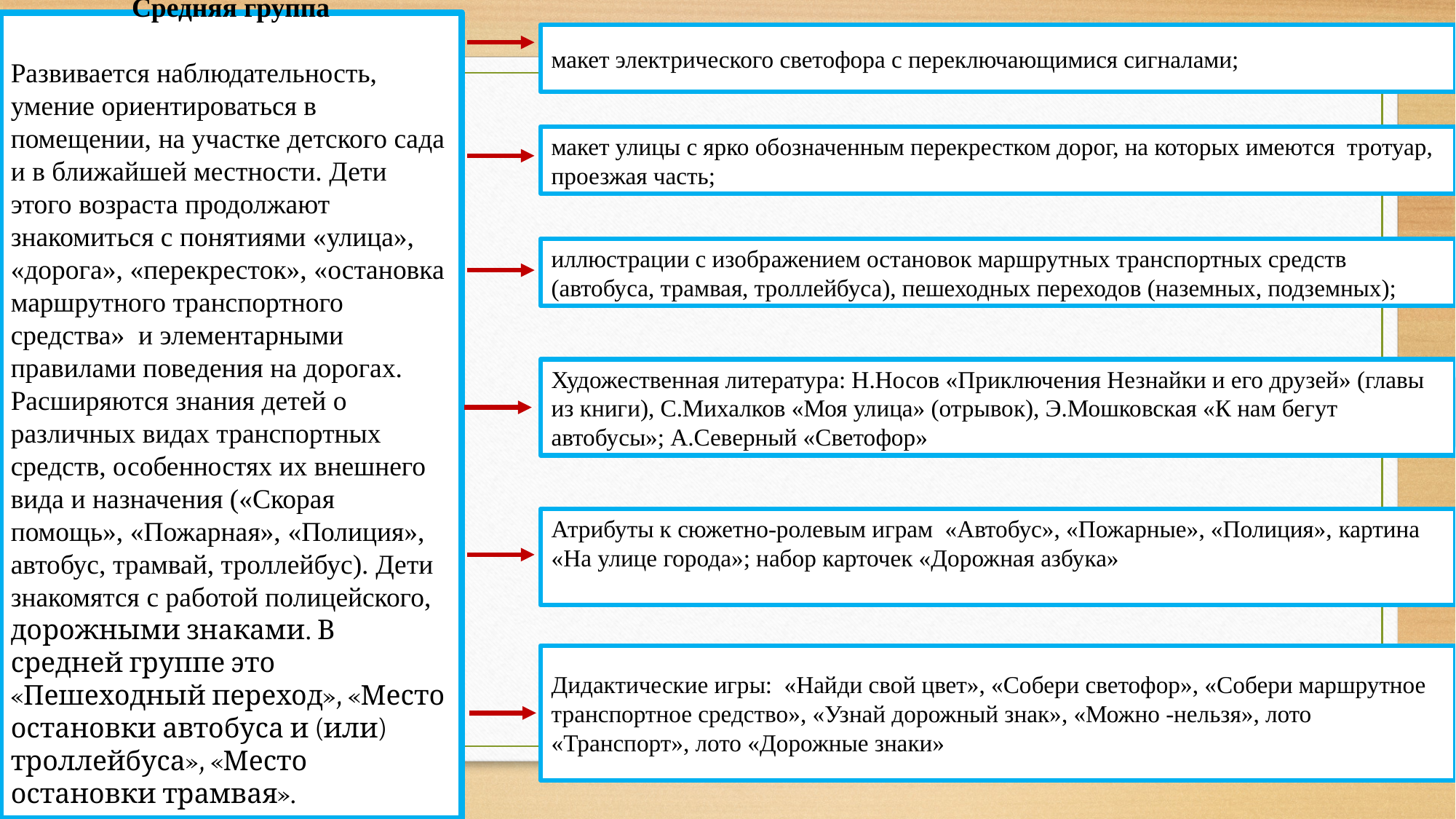

Средняя группа

Развивается наблюдательность, умение ориентироваться в помещении, на участке детского сада и в ближайшей местности. Дети этого возраста продолжают знакомиться с понятиями «улица», «дорога», «перекресток», «остановка маршрутного транспортного средства»  и элементарными правилами поведения на дорогах. Расширяются знания детей о различных видах транспортных средств, особенностях их внешнего вида и назначения («Скорая помощь», «Пожарная», «Полиция», автобус, трамвай, троллейбус). Дети знакомятся с работой полицейского,
дорожными знаками. В средней группе это «Пешеходный переход», «Место остановки автобуса и (или) троллейбуса», «Место остановки трамвая».

макет электрического светофора с переключающимися сигналами;
макет улицы с ярко обозначенным перекрестком дорог, на которых имеются  тротуар, проезжая часть;
иллюстрации с изображением остановок маршрутных транспортных средств (автобуса, трамвая, троллейбуса), пешеходных переходов (наземных, подземных);
Художественная литература: Н.Носов «Приключения Незнайки и его друзей» (главы из книги), С.Михалков «Моя улица» (отрывок), Э.Мошковская «К нам бегут автобусы»; А.Северный «Светофор»
Атрибуты к сюжетно-ролевым играм  «Автобус», «Пожарные», «Полиция», картина «На улице города»; набор карточек «Дорожная азбука»

Дидактические игры:  «Найди свой цвет», «Собери светофор», «Собери маршрутное транспортное средство», «Узнай дорожный знак», «Можно -нельзя», лото «Транспорт», лото «Дорожные знаки»